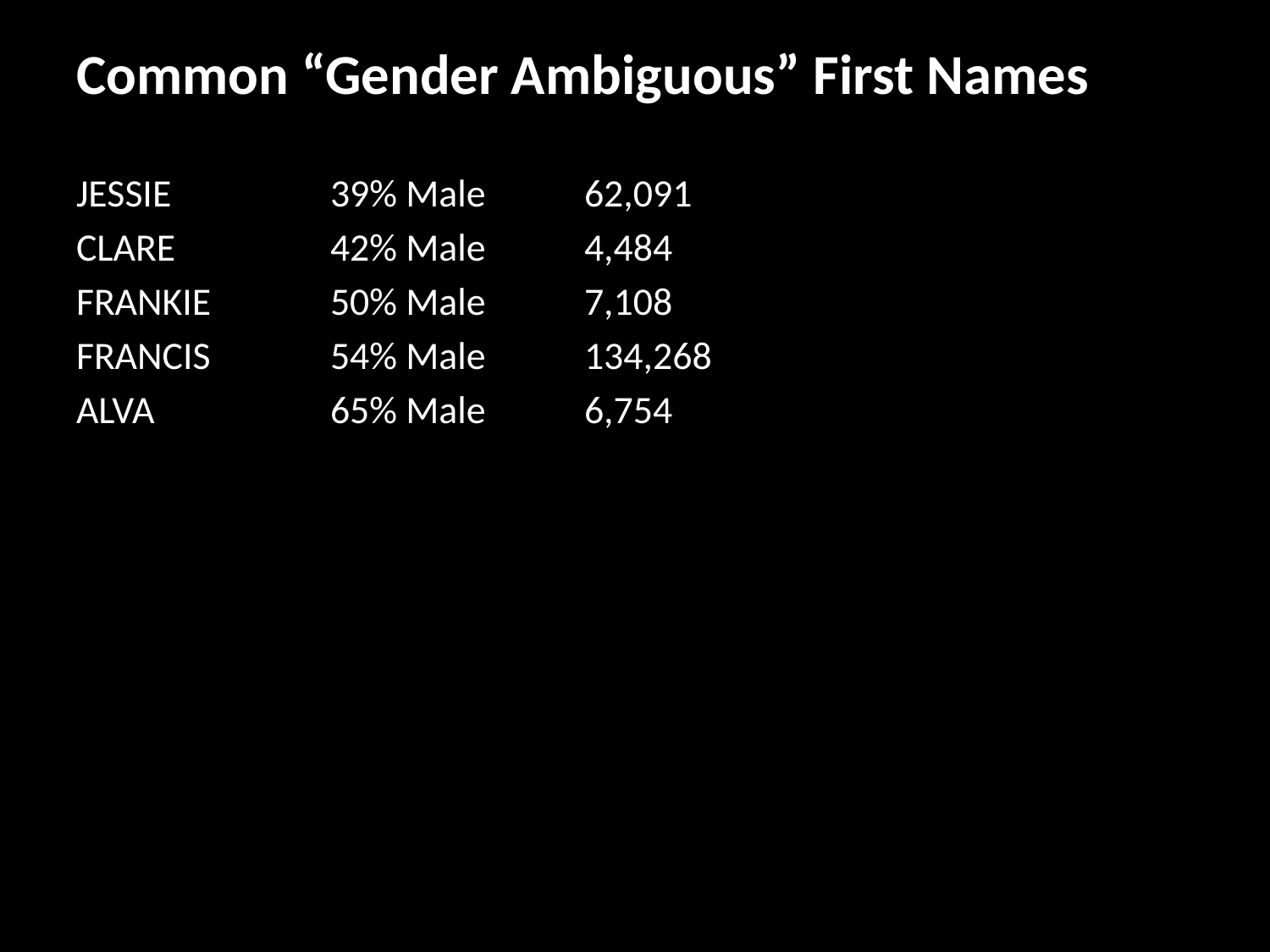

Common “Gender Ambiguous” First Names

JESSIE 		39% Male 	62,091
CLARE 		42% Male 	4,484
FRANKIE 	50% Male 	7,108
FRANCIS 	54% Male 	134,268
ALVA 		65% Male 	6,754